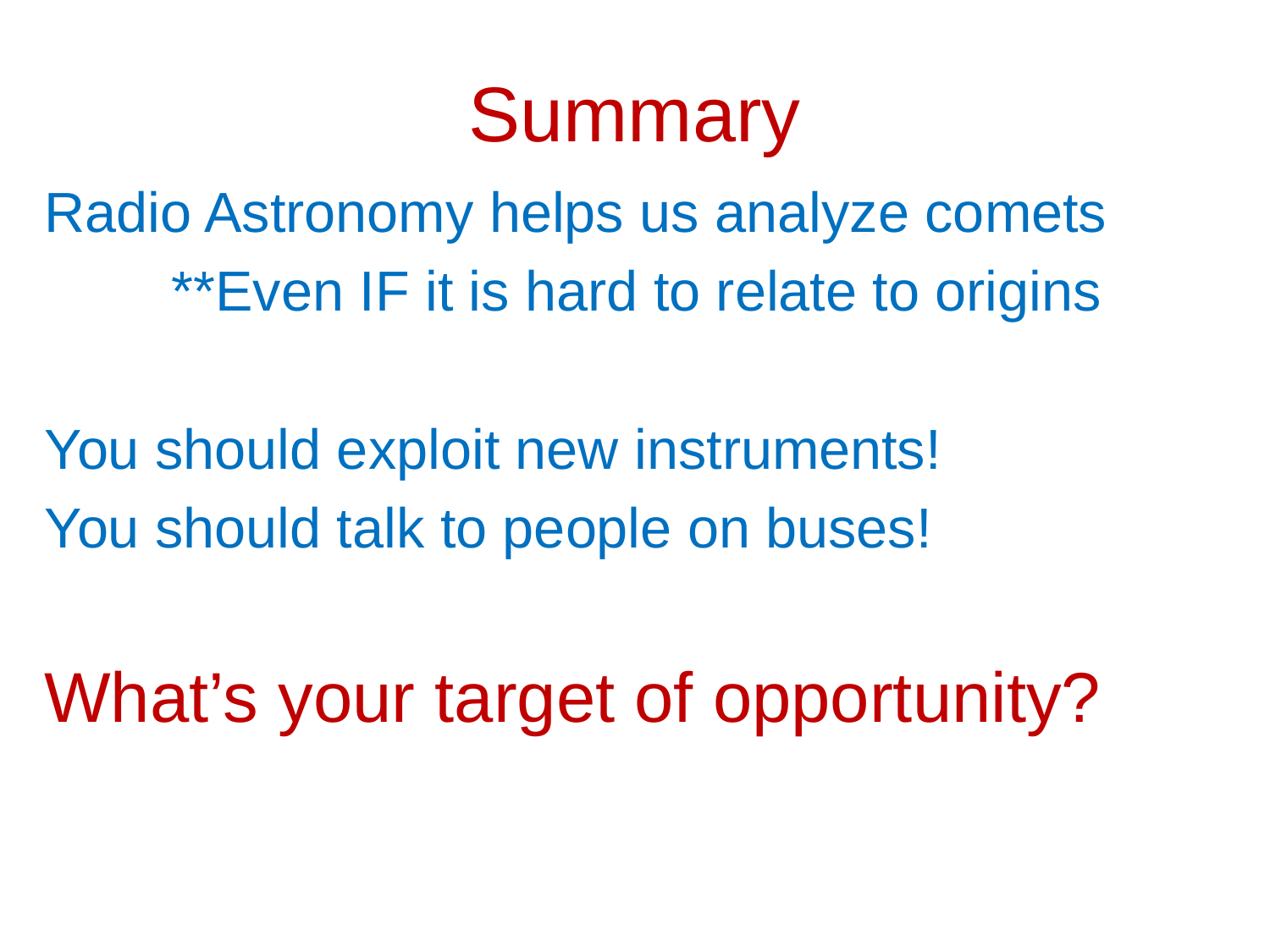

# Summary
Radio Astronomy helps us analyze comets
	**Even IF it is hard to relate to origins

You should exploit new instruments!
You should talk to people on buses!

What’s your target of opportunity?